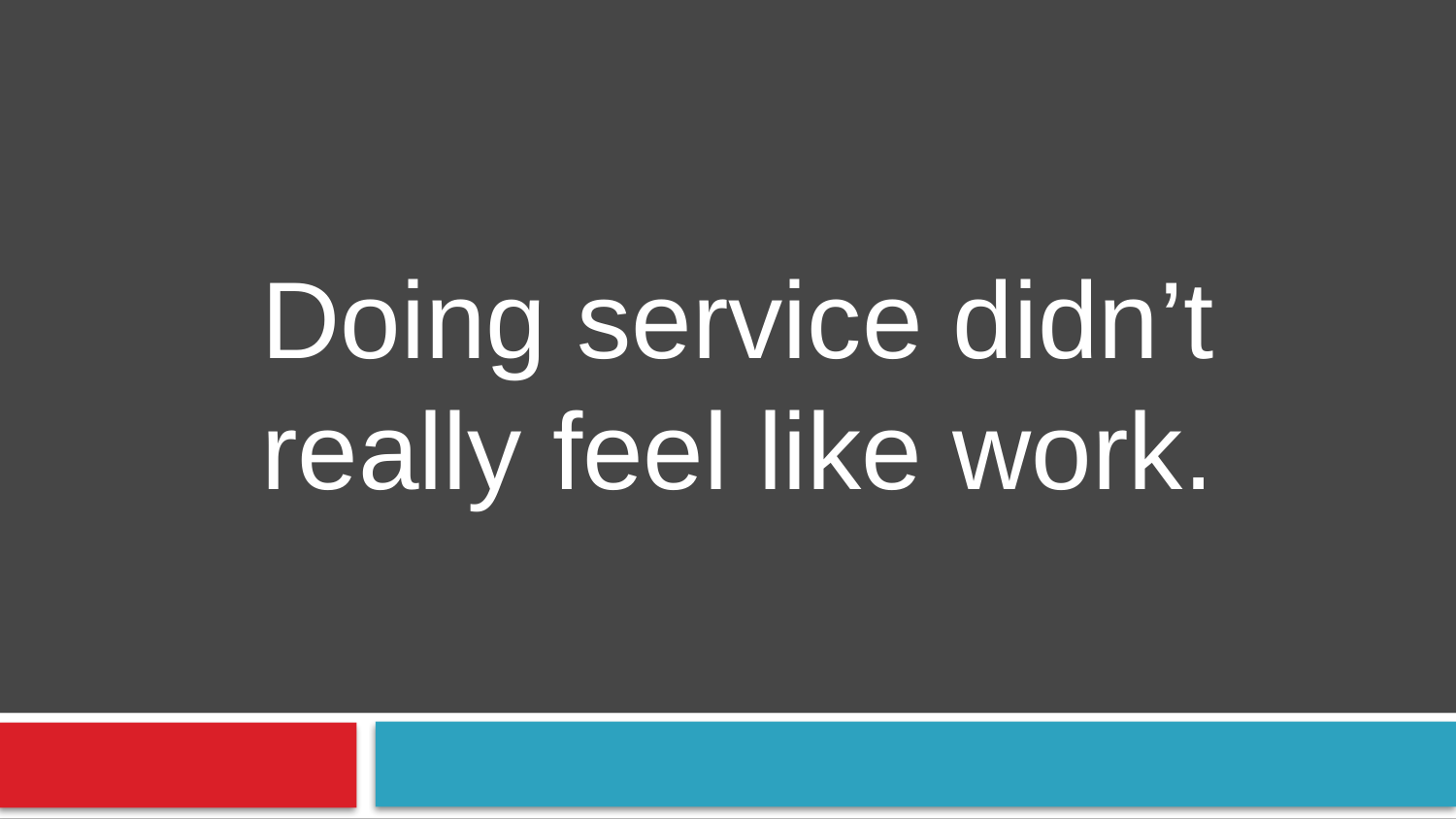

# Doing service didn’t really feel like work.